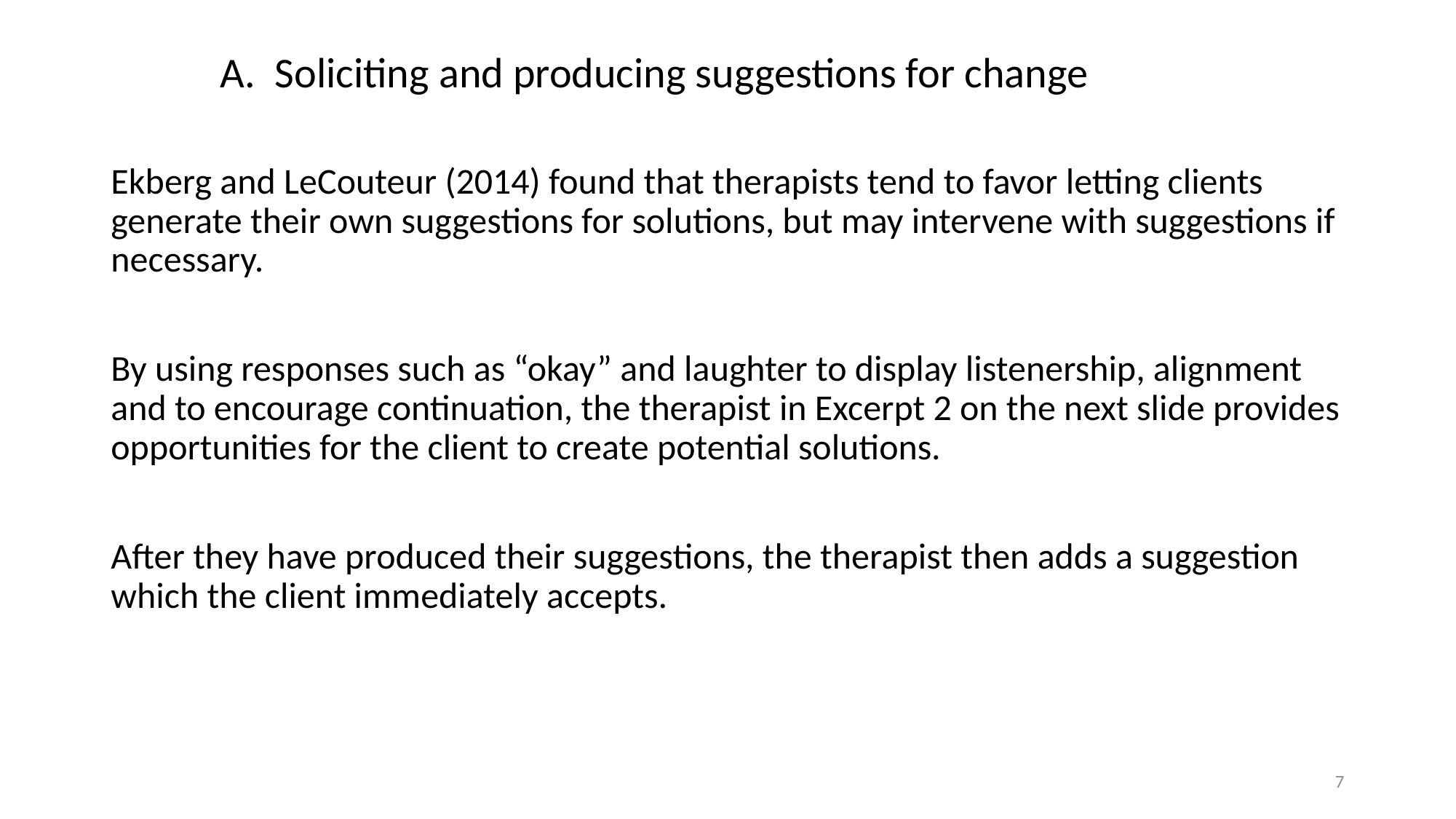

# A.  Soliciting and producing suggestions for change
Ekberg and LeCouteur (2014) found that therapists tend to favor letting clients generate their own suggestions for solutions, but may intervene with suggestions if necessary.

By using responses such as “okay” and laughter to display listenership, alignment and to encourage continuation, the therapist in Excerpt 2 on the next slide provides opportunities for the client to create potential solutions.

After they have produced their suggestions, the therapist then adds a suggestion which the client immediately accepts.
7